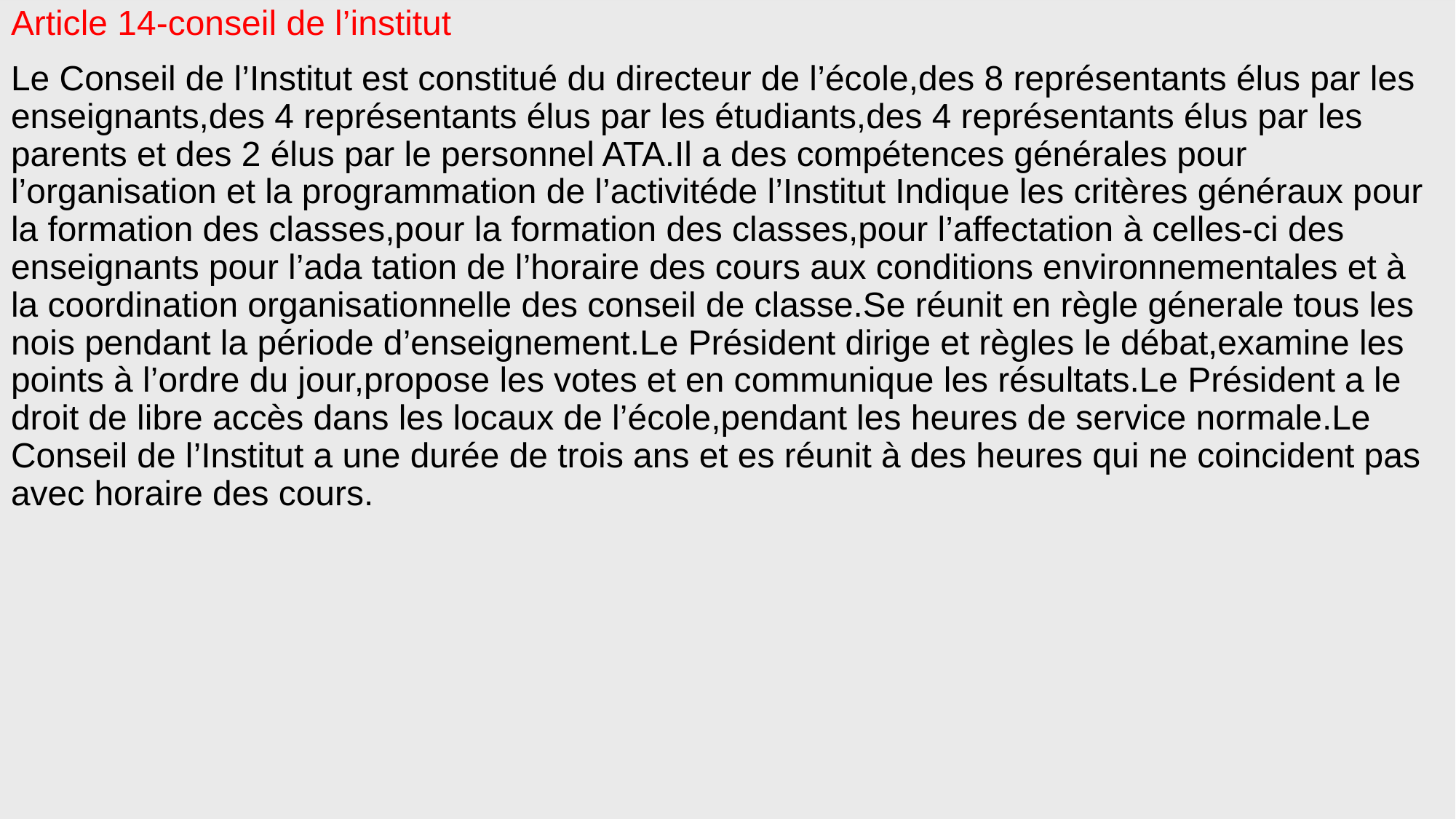

Article 14-conseil de l’institut
Le Conseil de l’Institut est constitué du directeur de l’école,des 8 représentants élus par les enseignants,des 4 représentants élus par les étudiants,des 4 représentants élus par les parents et des 2 élus par le personnel ATA.Il a des compétences générales pour l’organisation et la programmation de l’activitéde l’Institut Indique les critères généraux pour la formation des classes,pour la formation des classes,pour l’affectation à celles-ci des enseignants pour l’ada tation de l’horaire des cours aux conditions environnementales et à la coordination organisationnelle des conseil de classe.Se réunit en règle génerale tous les nois pendant la période d’enseignement.Le Président dirige et règles le débat,examine les points à l’ordre du jour,propose les votes et en communique les résultats.Le Président a le droit de libre accès dans les locaux de l’école,pendant les heures de service normale.Le Conseil de l’Institut a une durée de trois ans et es réunit à des heures qui ne coincident pas avec horaire des cours.